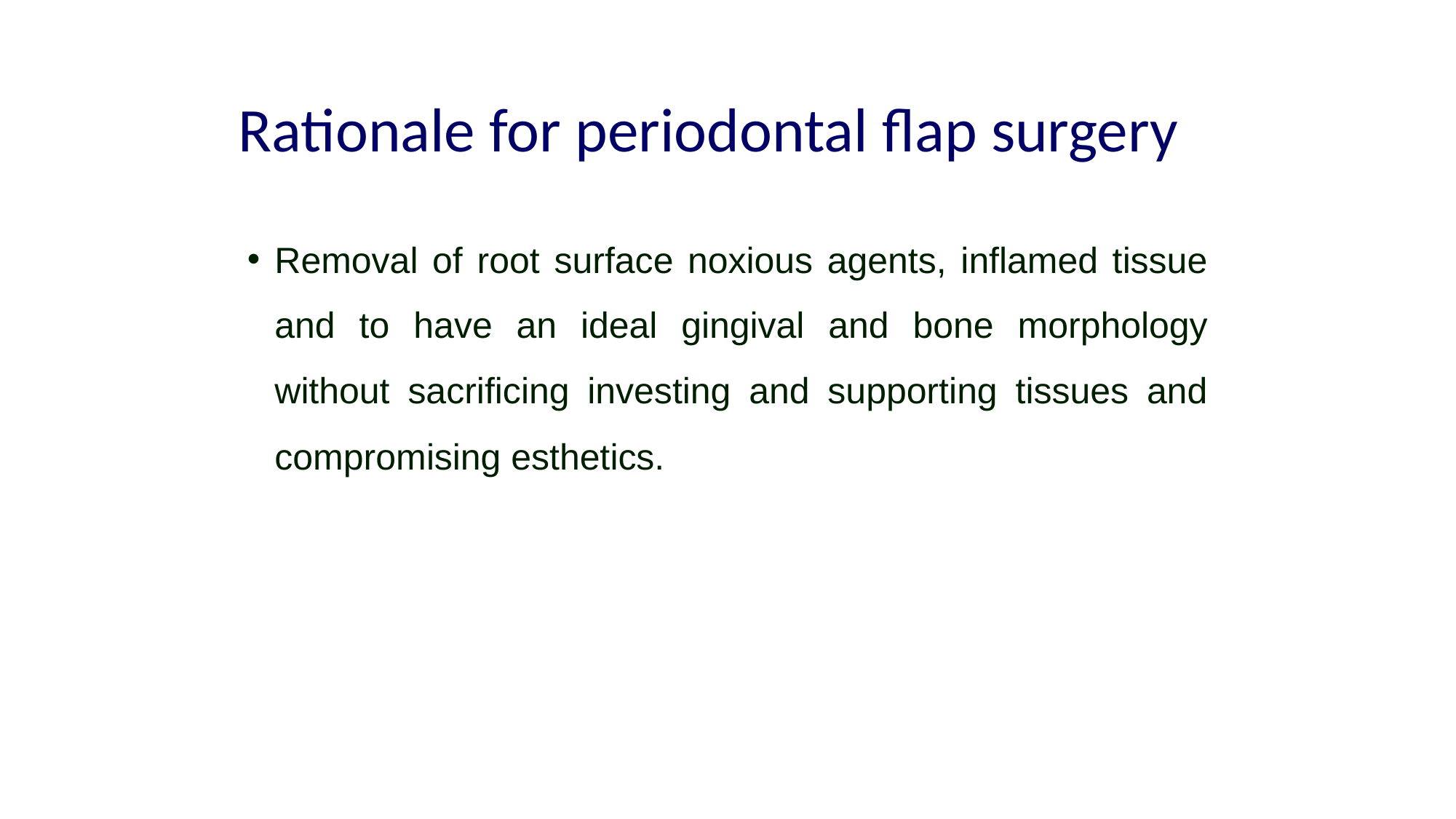

# Rationale for periodontal flap surgery
Removal of root surface noxious agents, inflamed tissue and to have an ideal gingival and bone morphology without sacrificing investing and supporting tissues and compromising esthetics.